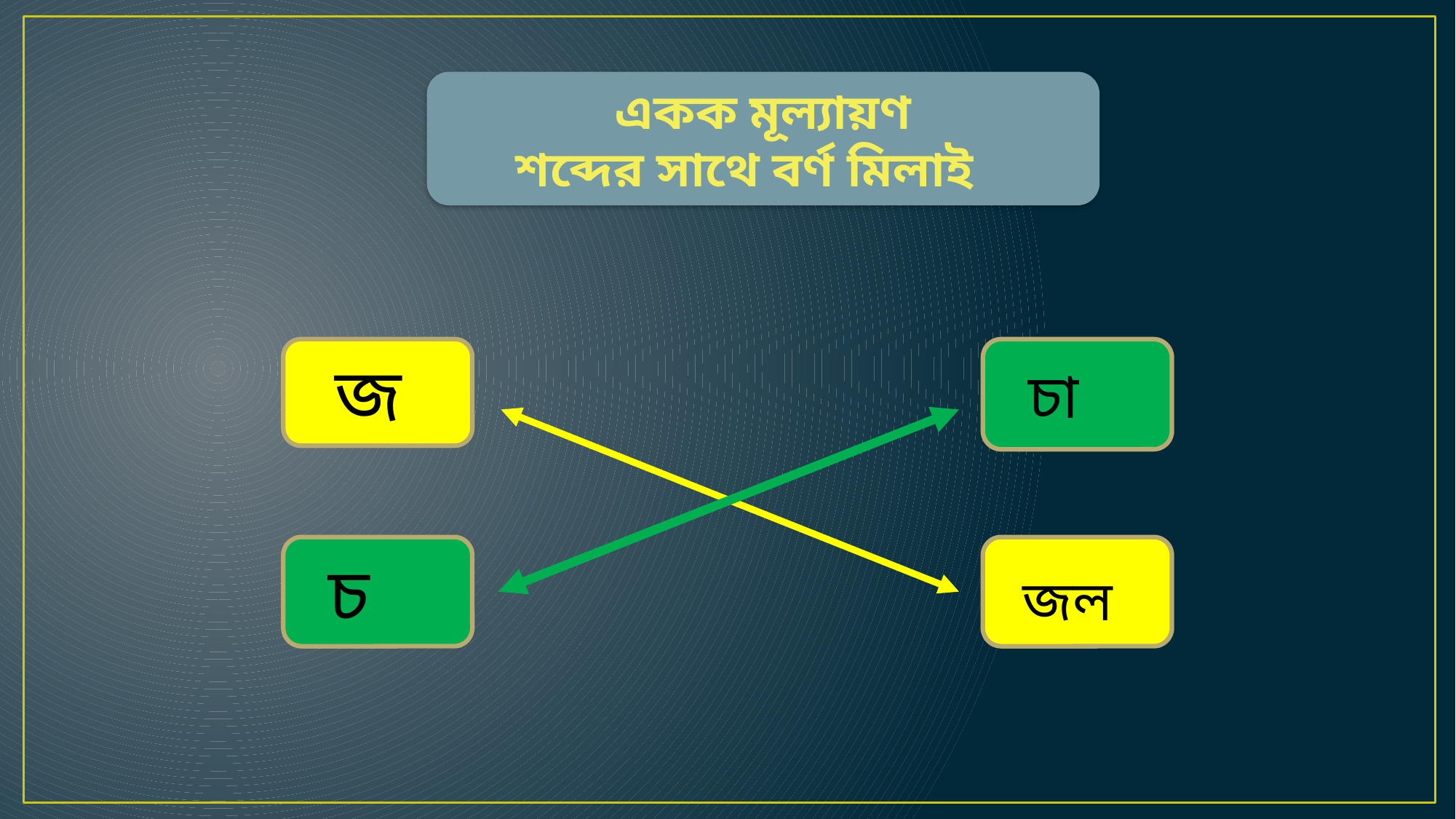

একক মূল্যায়ণ
শব্দের সাথে বর্ণ মিলাই

জ
চা
চ
 জল